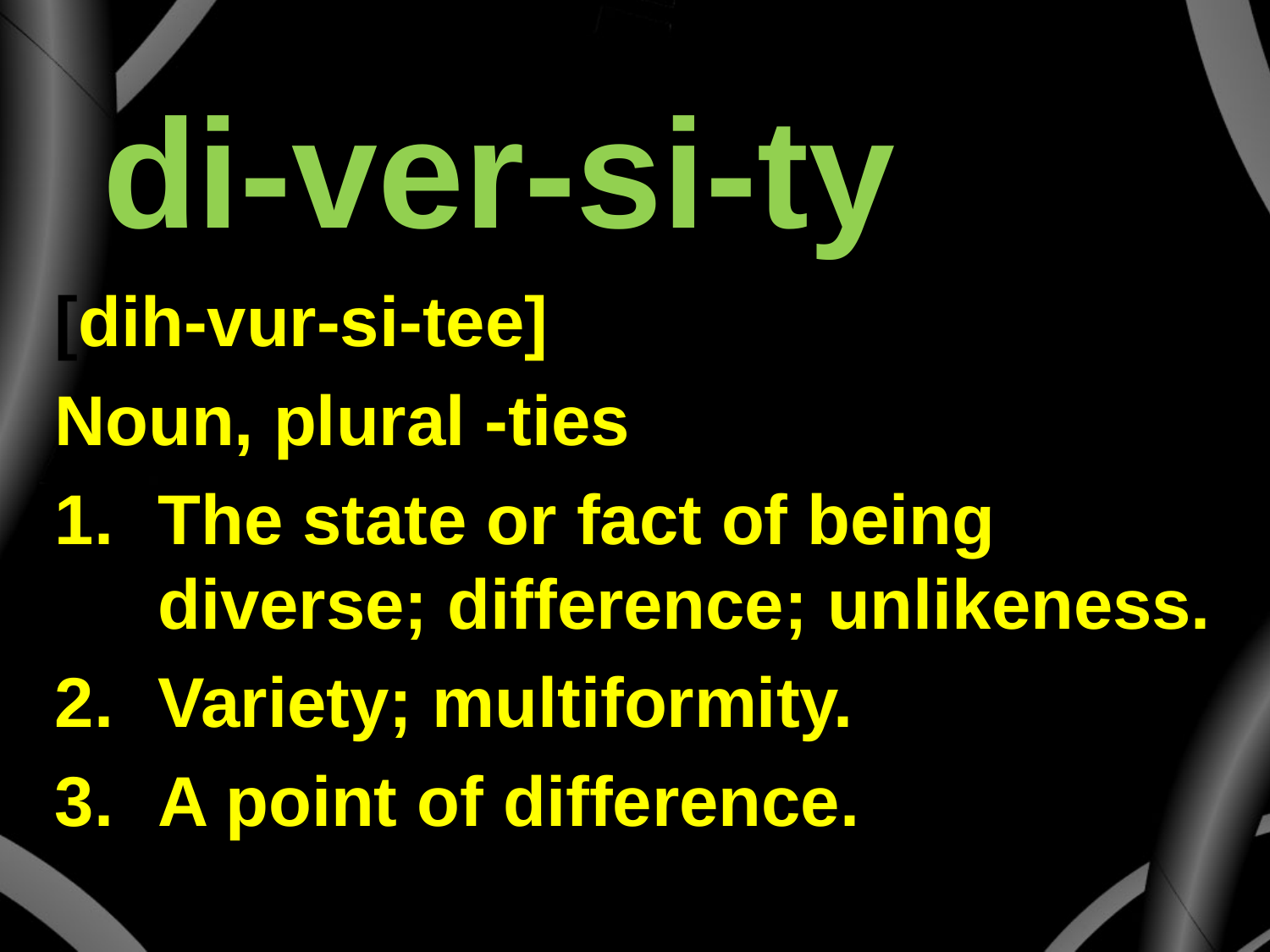

di-ver-si-ty
[dih-vur-si-tee]
Noun, plural -ties
The state or fact of being diverse; difference; unlikeness.
Variety; multiformity.
A point of difference.